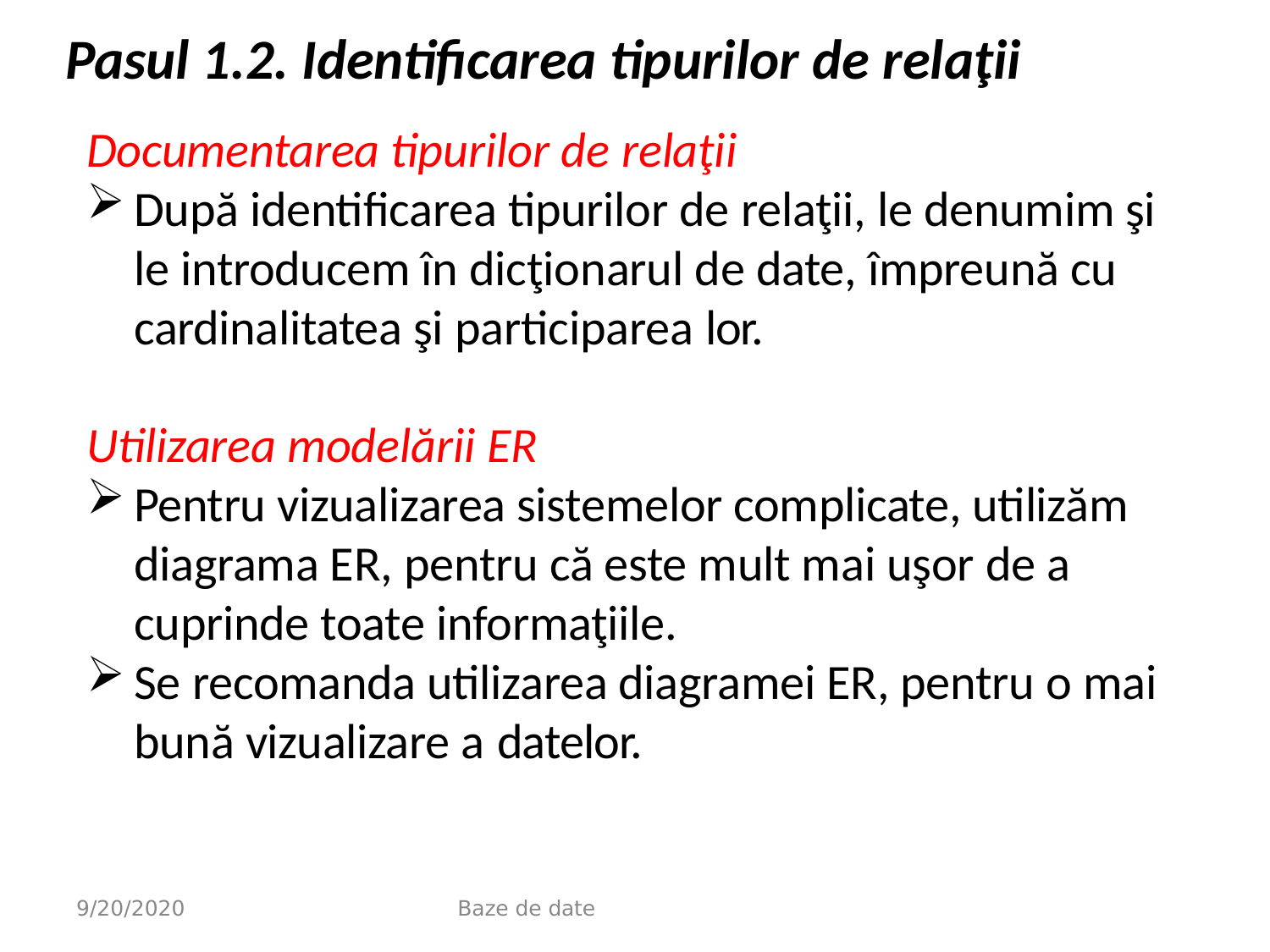

# Pasul 1.2. Identificarea tipurilor de relaţii
Documentarea tipurilor de relaţii
După identificarea tipurilor de relaţii, le denumim şi  le introducem în dicţionarul de date, împreună cu  cardinalitatea şi participarea lor.

Utilizarea modelării ER
Pentru vizualizarea sistemelor complicate, utilizăm  diagrama ER, pentru că este mult mai uşor de a  cuprinde toate informaţiile.
Se recomanda utilizarea diagramei ER, pentru o mai  bună vizualizare a datelor.
9/20/2020
Baze de date